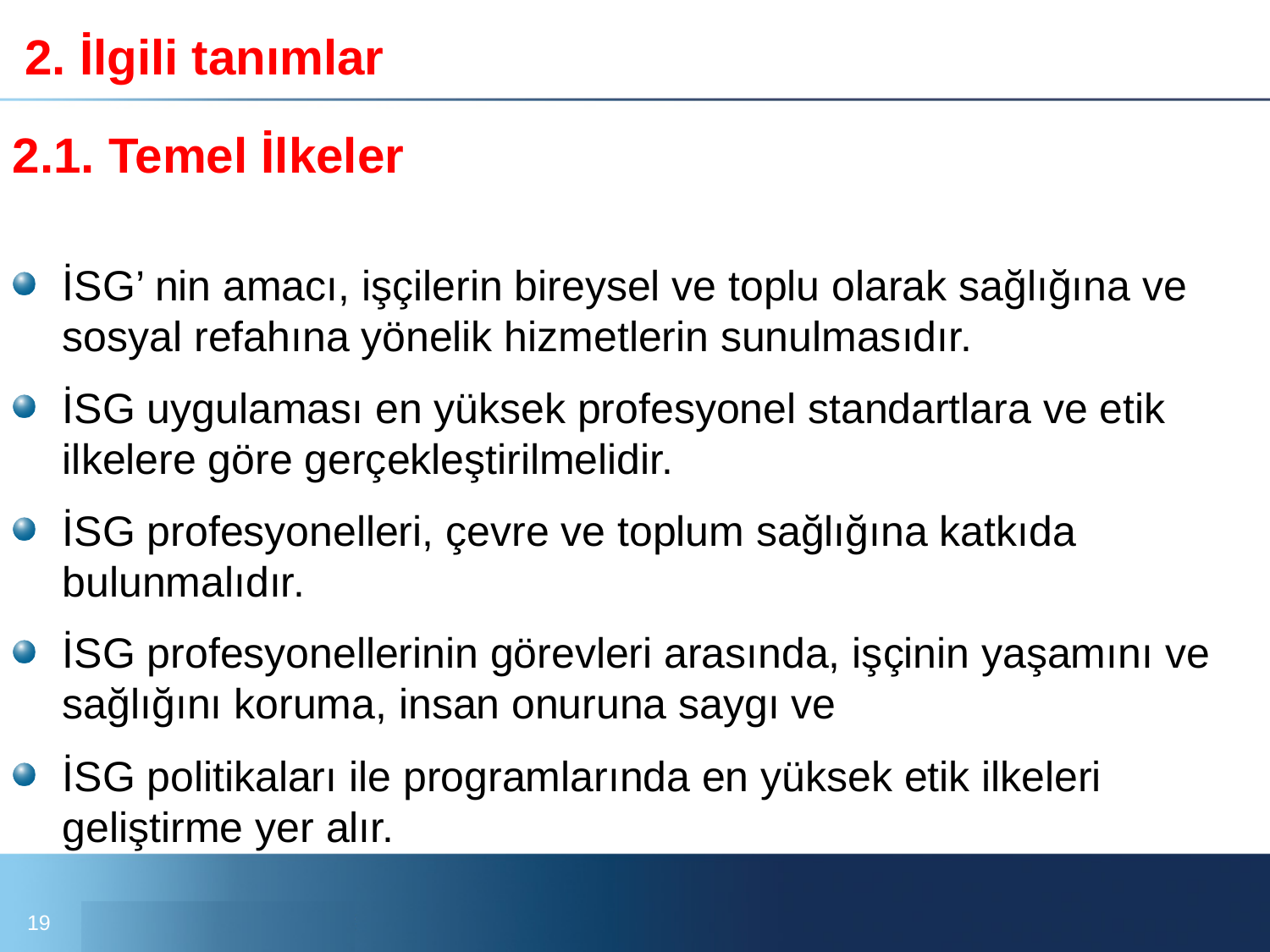

# 2. İlgili tanımlar
2.1. Temel İlkeler
İSG’ nin amacı, işçilerin bireysel ve toplu olarak sağlığına ve sosyal refahına yönelik hizmetlerin sunulmasıdır.
İSG uygulaması en yüksek profesyonel standartlara ve etik ilkelere göre gerçekleştirilmelidir.
İSG profesyonelleri, çevre ve toplum sağlığına katkıda bulunmalıdır.
İSG profesyonellerinin görevleri arasında, işçinin yaşamını ve sağlığını koruma, insan onuruna saygı ve
İSG politikaları ile programlarında en yüksek etik ilkeleri geliştirme yer alır.
19